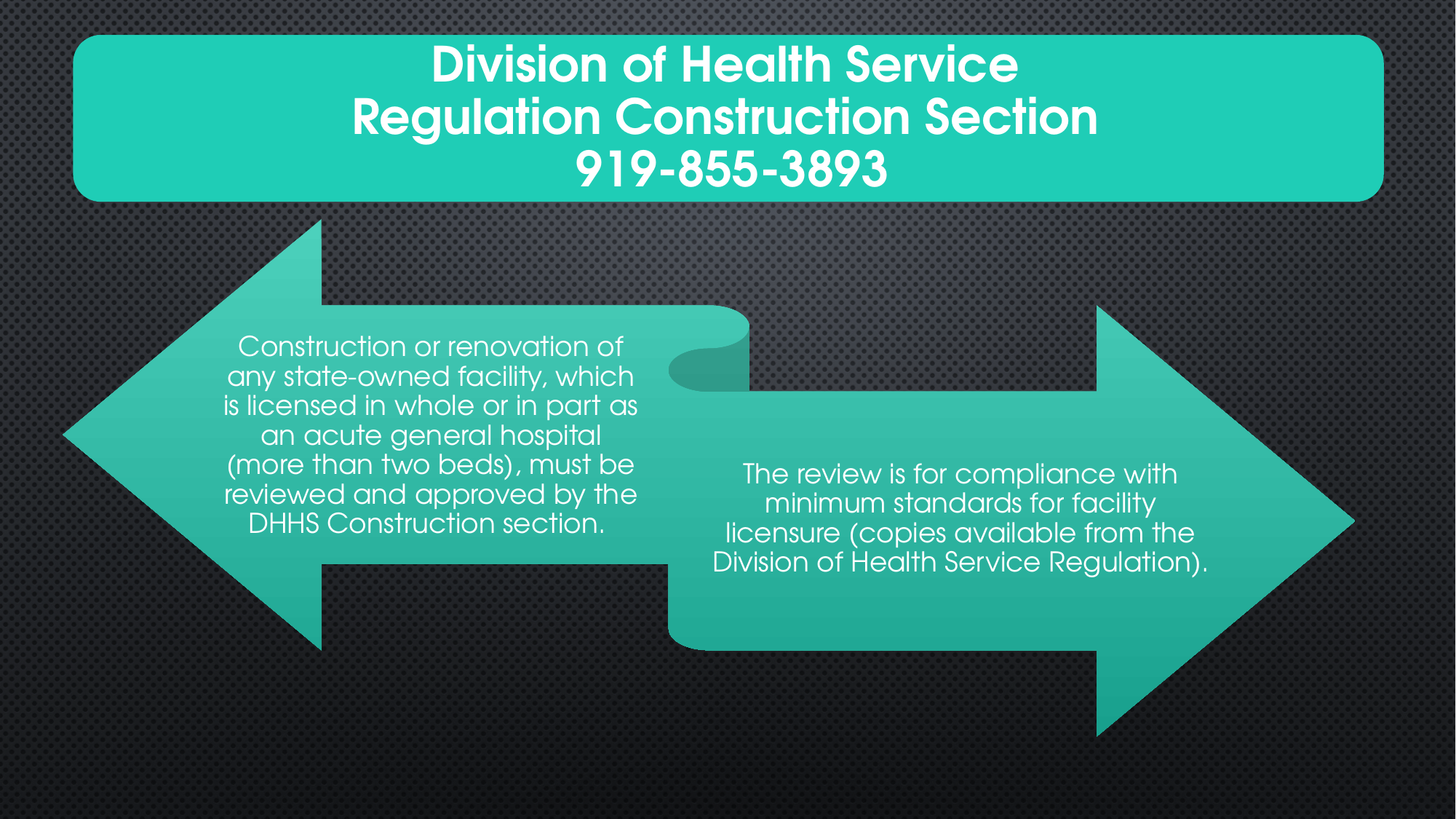

Division of Health Service
Regulation Construction Section
919-855-3893
Construction or renovation of any state-owned facility, which is licensed in whole or in part as an acute general hospital (more than two beds), must be reviewed and approved by the DHHS Construction section.
The review is for compliance with minimum standards for facility licensure (copies available from the Division of Health Service Regulation).